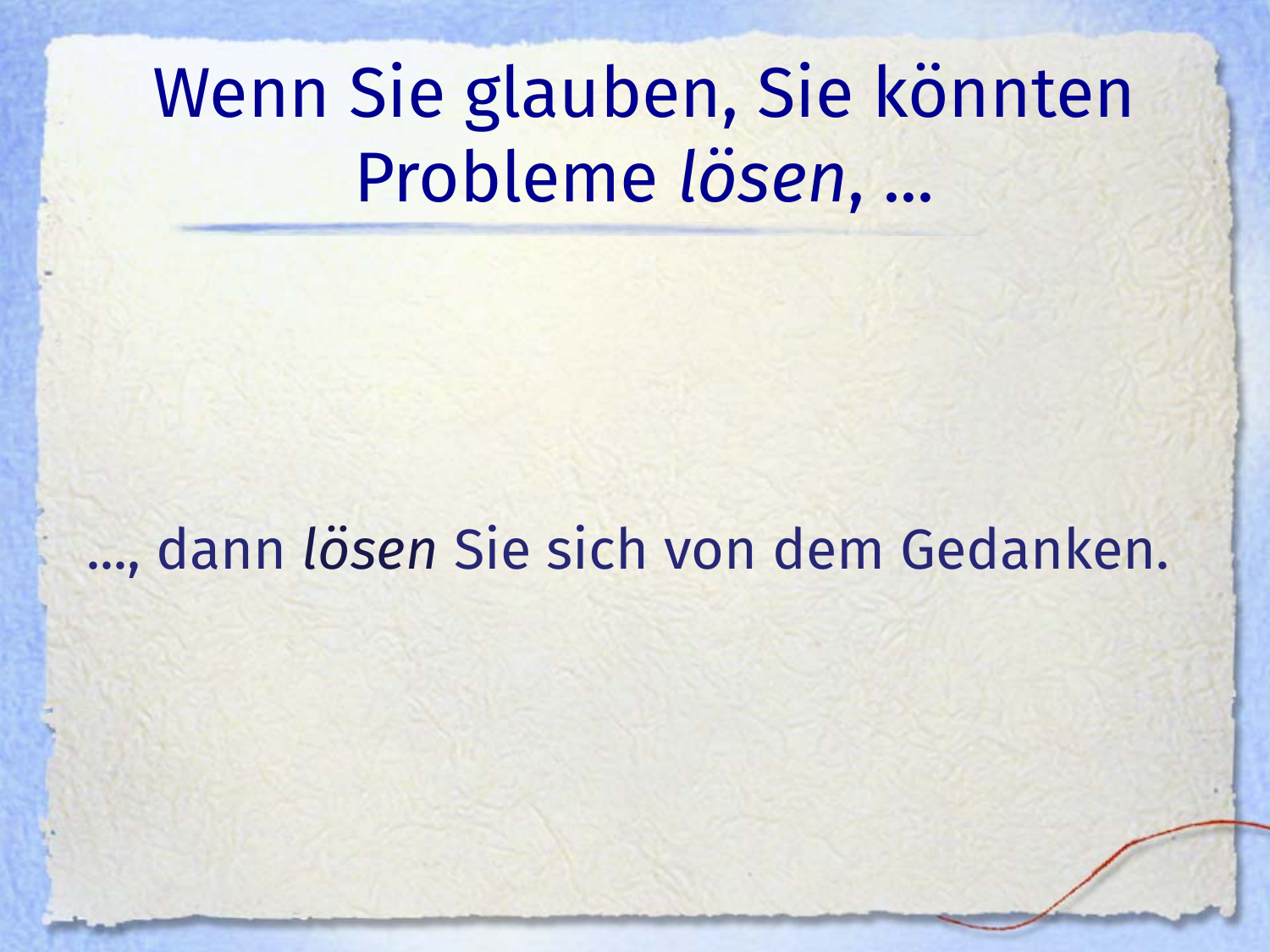

# Wenn Sie glauben, Sie könnten Probleme lösen, ...
..., dann lösen Sie sich von dem Gedanken.